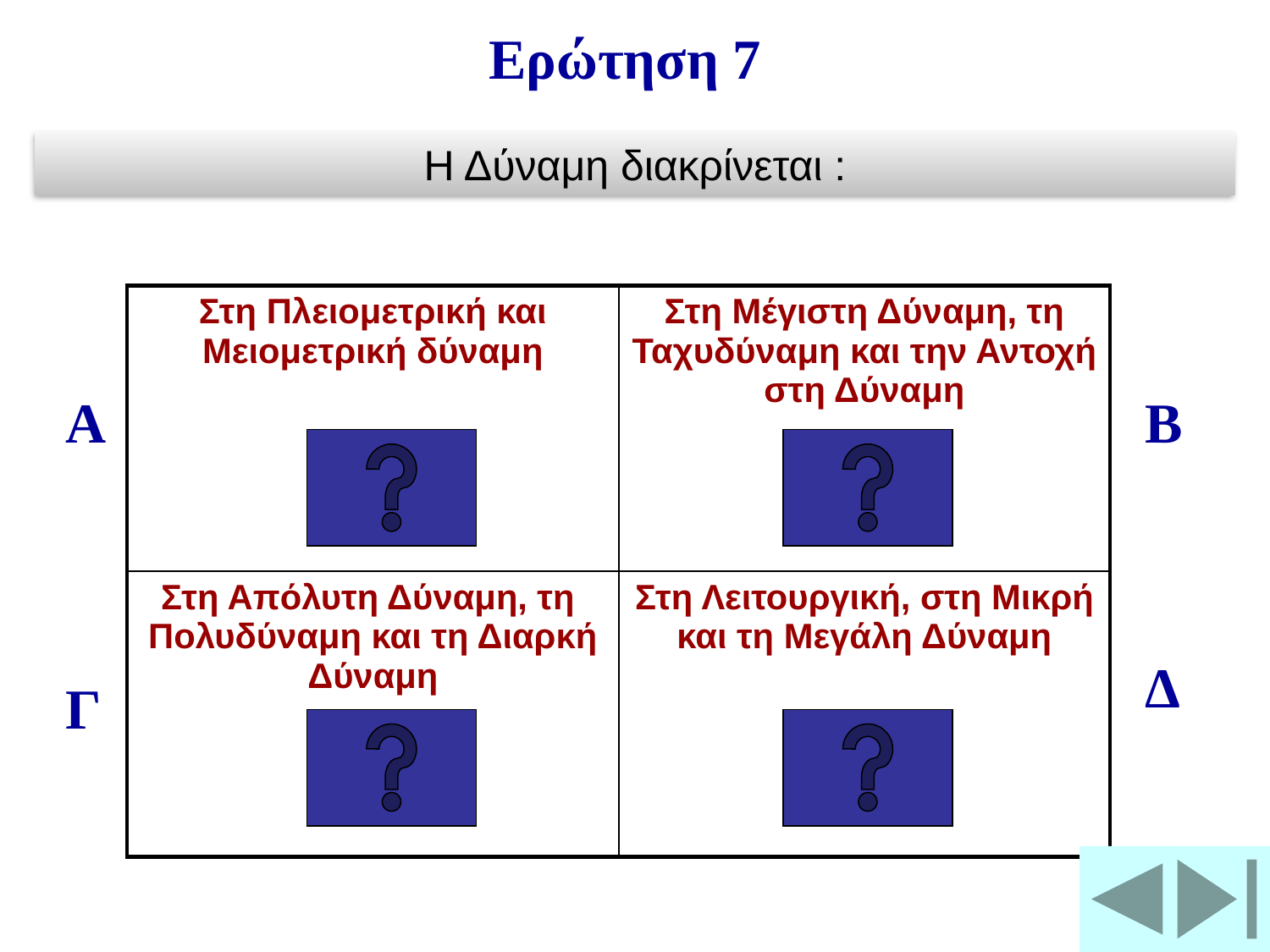

Ερώτηση 7
Η Δύναμη διακρίνεται :
| Στη Πλειομετρική και Μειομετρική δύναμη | Στη Μέγιστη Δύναμη, τη Ταχυδύναμη και την Αντοχή στη Δύναμη |
| --- | --- |
| Στη Απόλυτη Δύναμη, τη Πολυδύναμη και τη Διαρκή Δύναμη | Στη Λειτουργική, στη Μικρή και τη Μεγάλη Δύναμη |
Α
Β

Δ
Γ